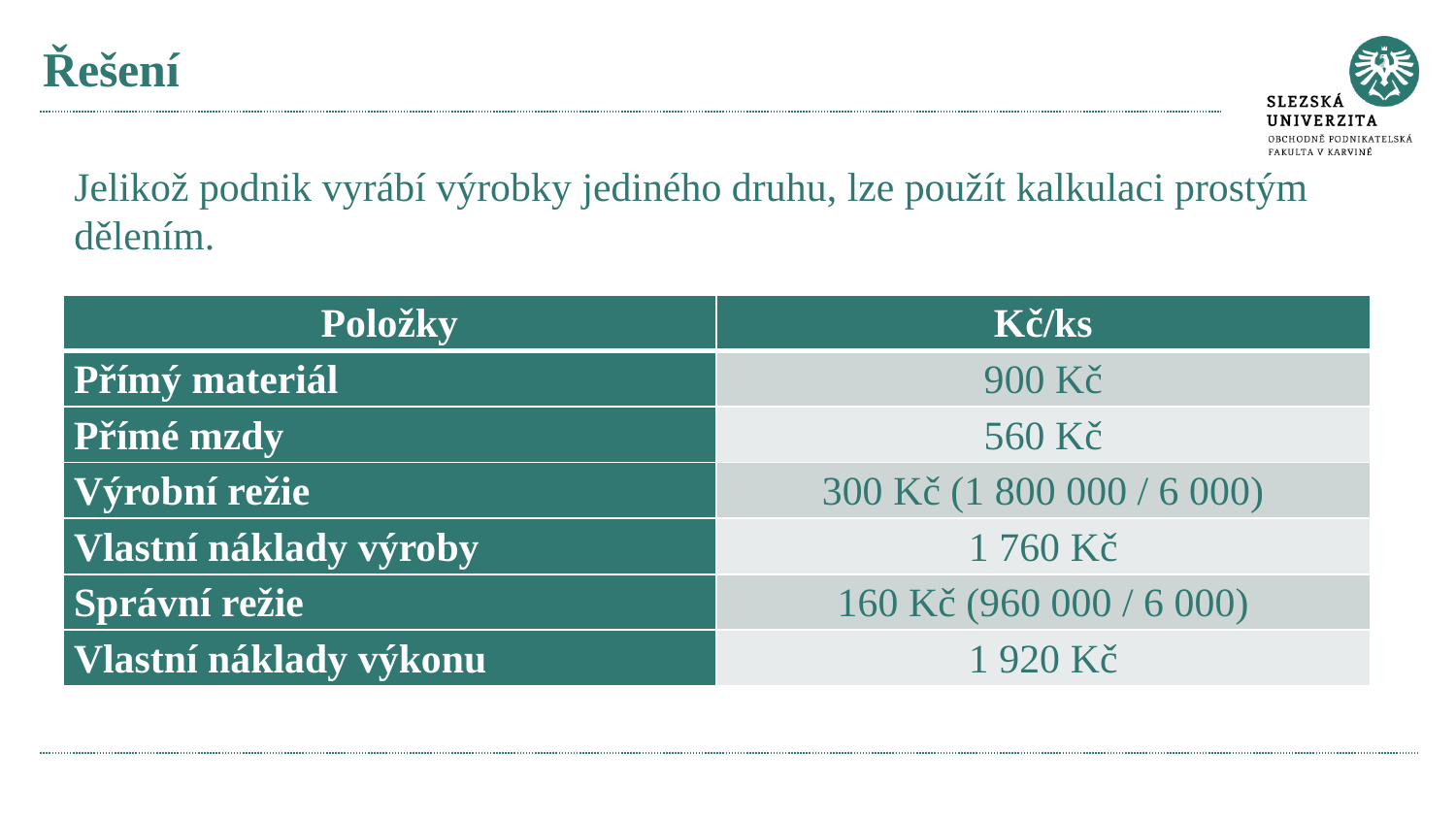

# Řešení
Jelikož podnik vyrábí výrobky jediného druhu, lze použít kalkulaci prostým dělením.

| Položky | Kč/ks |
| --- | --- |
| Přímý materiál | 900 Kč |
| Přímé mzdy | 560 Kč |
| Výrobní režie | 300 Kč (1 800 000 / 6 000) |
| Vlastní náklady výroby | 1 760 Kč |
| Správní režie | 160 Kč (960 000 / 6 000) |
| Vlastní náklady výkonu | 1 920 Kč |